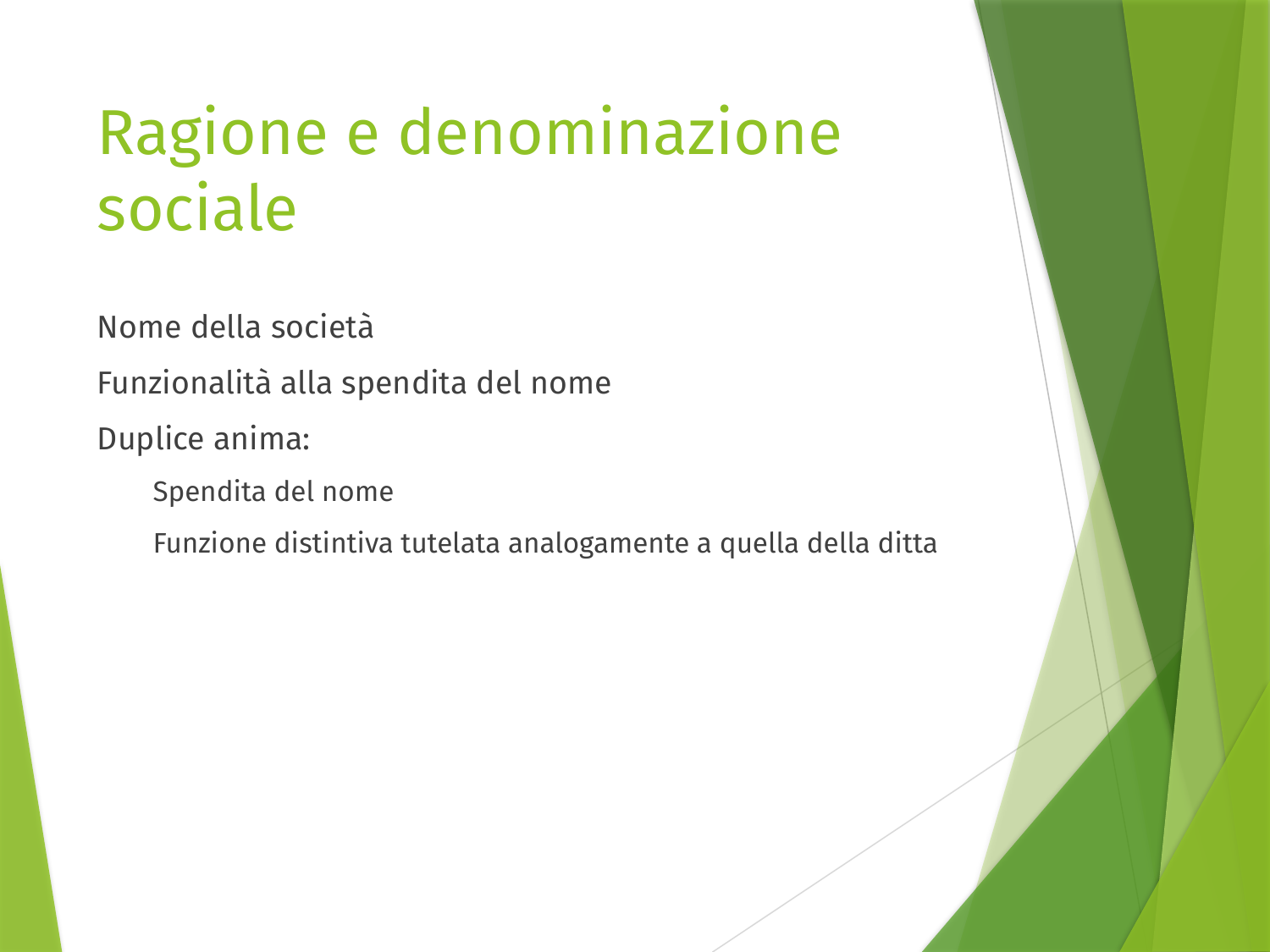

# Ragione e denominazione sociale
Nome della società
Funzionalità alla spendita del nome
Duplice anima:
Spendita del nome
Funzione distintiva tutelata analogamente a quella della ditta